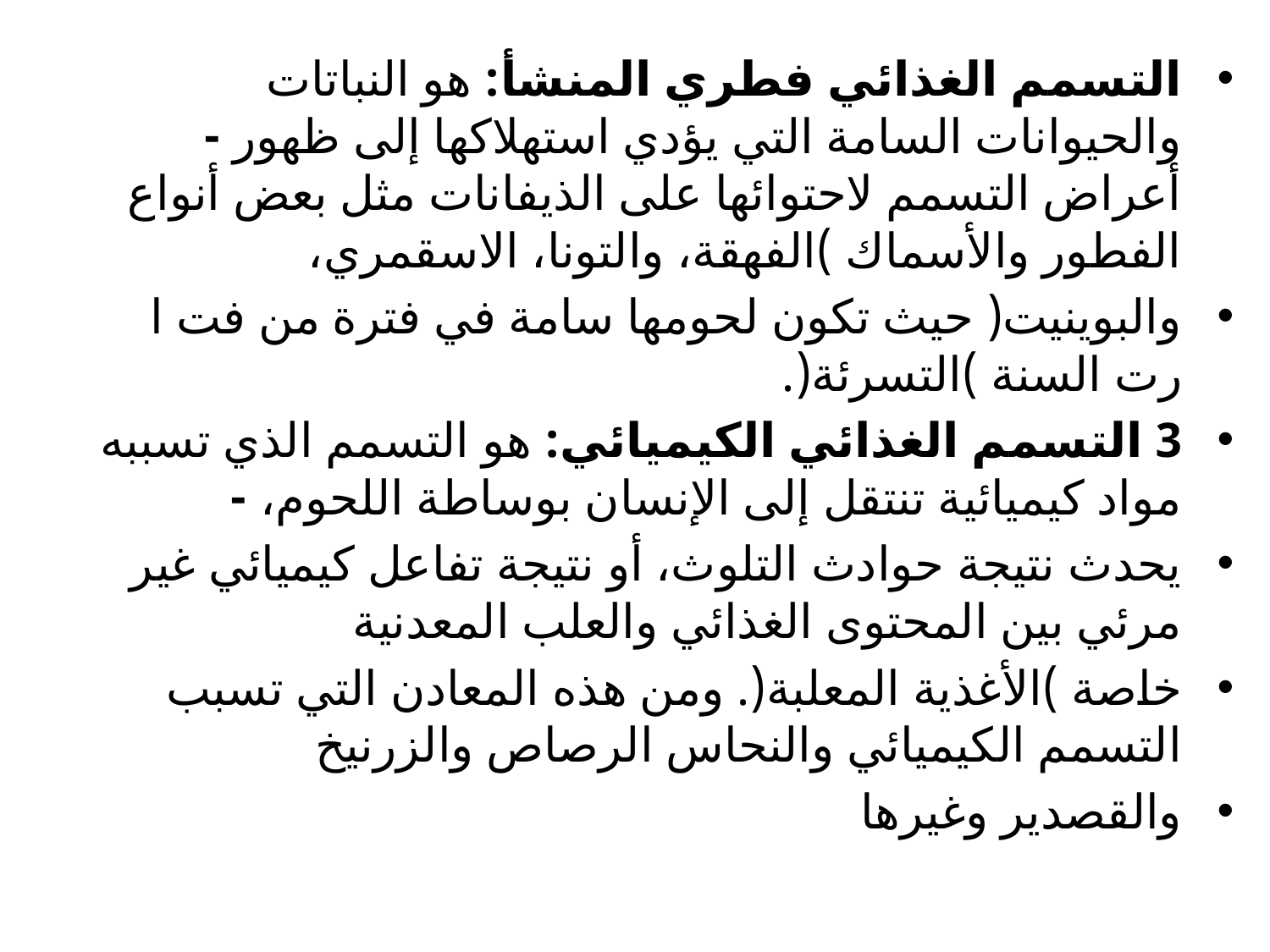

التسمم الغذائي فطري المنشأ: هو النباتات والحيوانات السامة التي يؤدي استهلاكها إلى ظهور -أعراض التسمم لاحتوائها على الذيفانات مثل بعض أنواع الفطور والأسماك )الفهقة، والتونا، الاسقمري،
والبوينيت( حيث تكون لحومها سامة في فترة من فت ا رت السنة )التسرئة(.
3 التسمم الغذائي الكيميائي: هو التسمم الذي تسببه مواد كيميائية تنتقل إلى الإنسان بوساطة اللحوم، -
يحدث نتيجة حوادث التلوث، أو نتيجة تفاعل كيميائي غير مرئي بين المحتوى الغذائي والعلب المعدنية
خاصة )الأغذية المعلبة(. ومن هذه المعادن التي تسبب التسمم الكيميائي والنحاس الرصاص والزرنيخ
والقصدير وغيرها